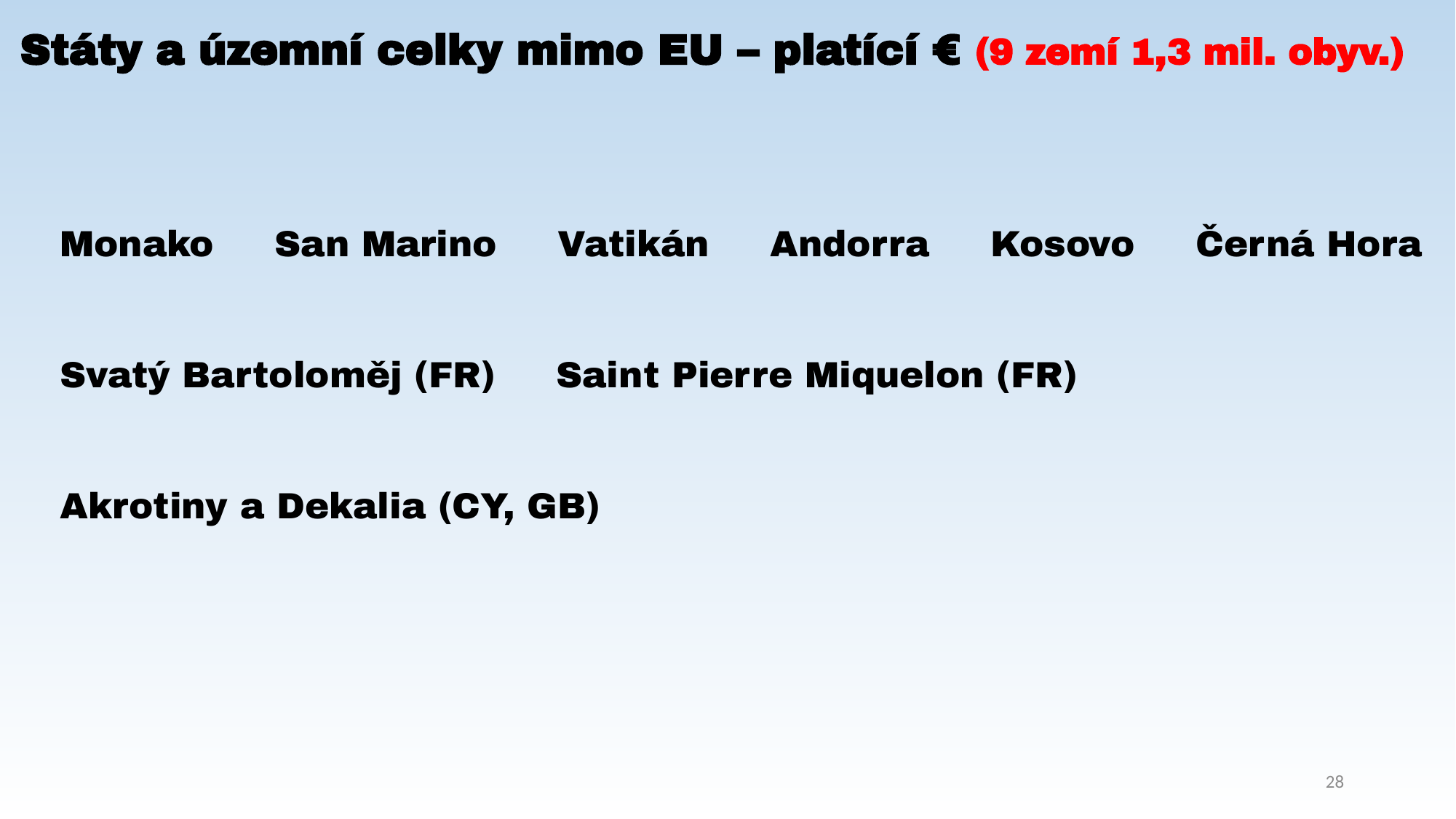

Státy a územní celky mimo EU – platící € (9 zemí 1,3 mil. obyv.)
Monako     San Marino     Vatikán     Andorra     Kosovo     Černá Hora

Svatý Bartoloměj (FR)     Saint Pierre Miquelon (FR)

Akrotiny a Dekalia (CY, GB)
28